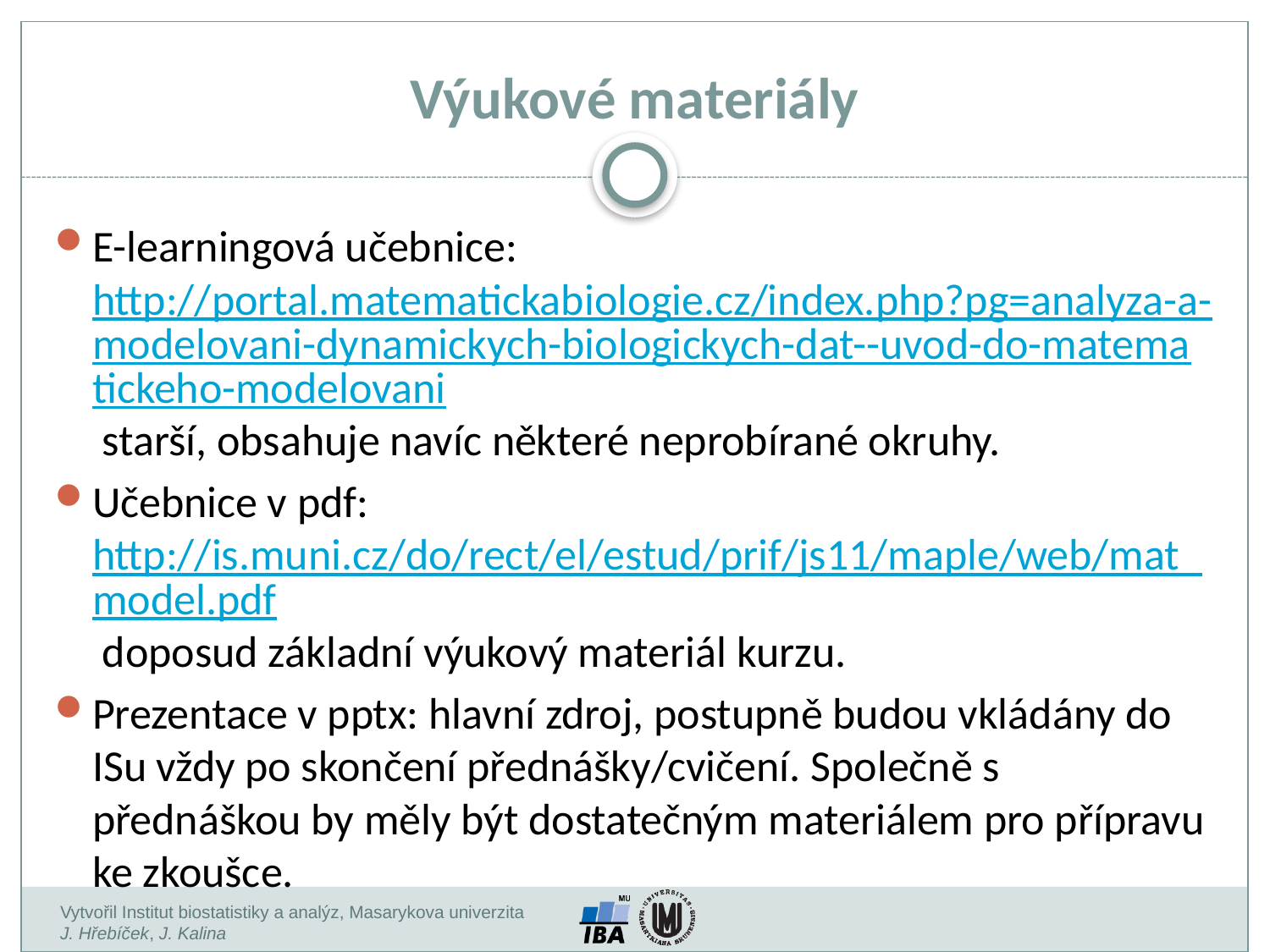

Výukové materiály
E-learningová učebnice: http://portal.matematickabiologie.cz/index.php?pg=analyza-a-modelovani-dynamickych-biologickych-dat--uvod-do-matematickeho-modelovani starší, obsahuje navíc některé neprobírané okruhy.
Učebnice v pdf: http://is.muni.cz/do/rect/el/estud/prif/js11/maple/web/mat_model.pdf doposud základní výukový materiál kurzu.
Prezentace v pptx: hlavní zdroj, postupně budou vkládány do ISu vždy po skončení přednášky/cvičení. Společně s přednáškou by měly být dostatečným materiálem pro přípravu ke zkoušce.